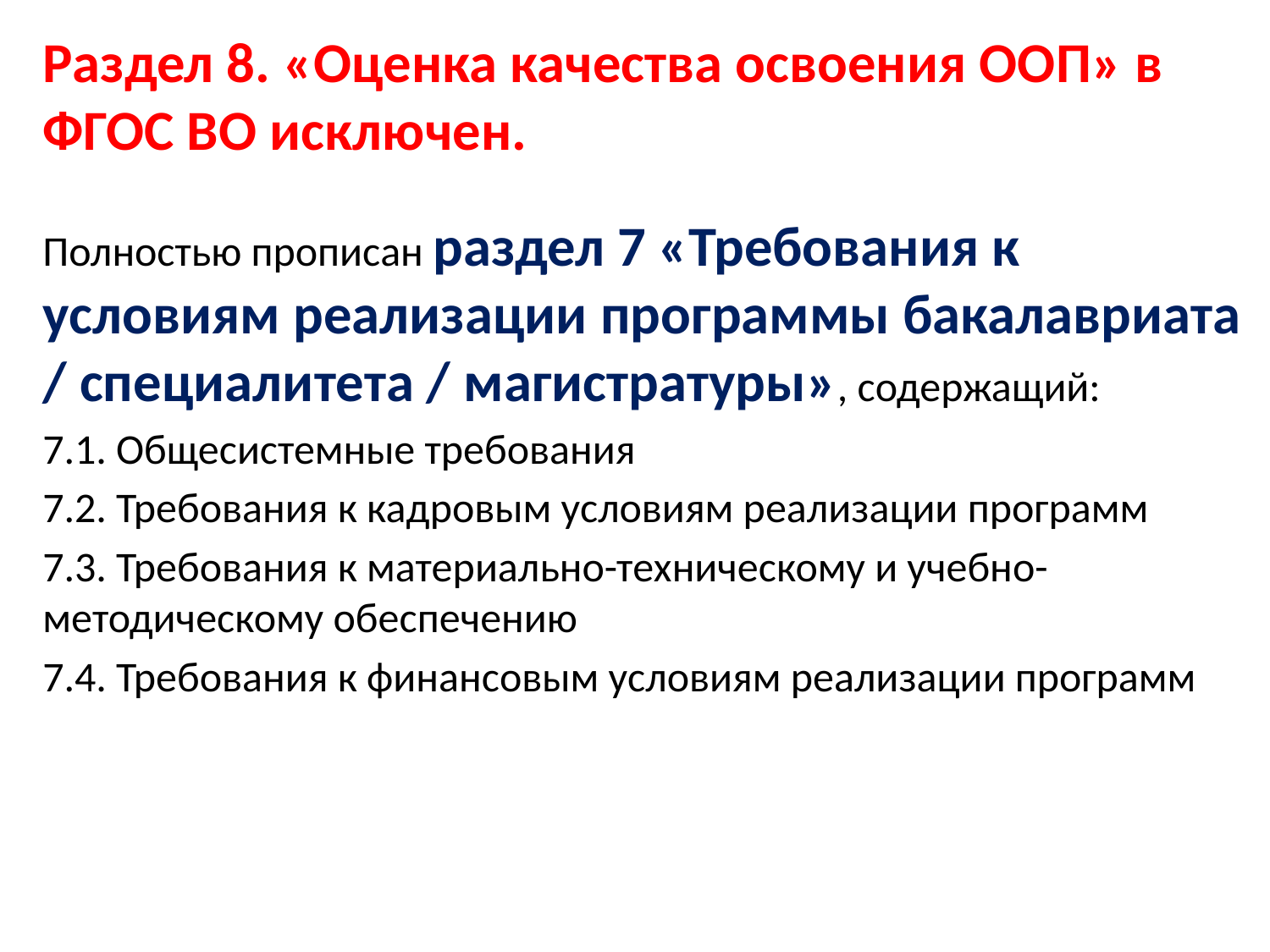

Раздел 8. «Оценка качества освоения ООП» в ФГОС ВО исключен.

Полностью прописан раздел 7 «Требования к условиям реализации программы бакалавриата / специалитета / магистратуры», содержащий:
7.1. Общесистемные требования
7.2. Требования к кадровым условиям реализации программ
7.3. Требования к материально-техническому и учебно-методическому обеспечению
7.4. Требования к финансовым условиям реализации программ